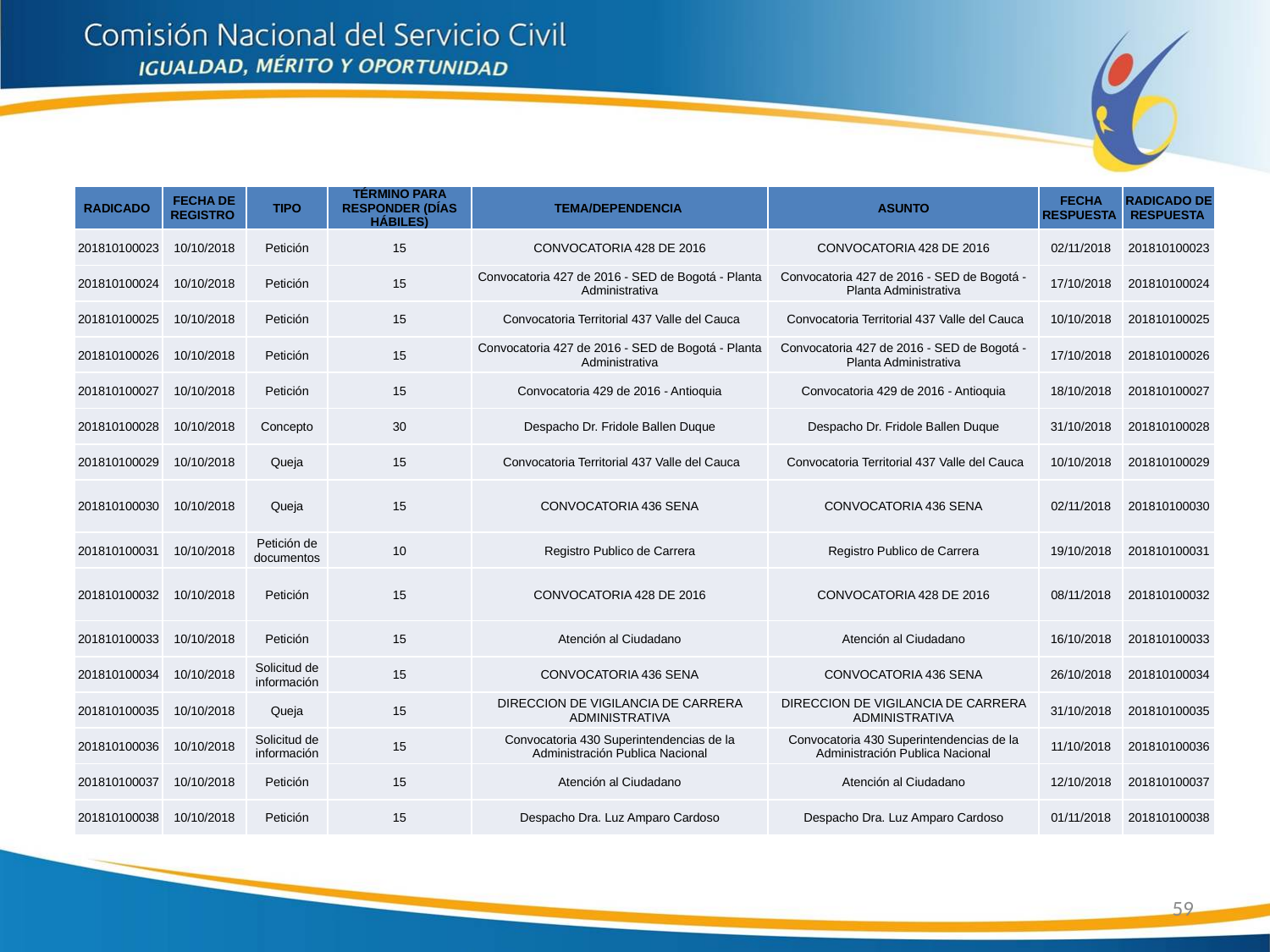

| RADICADO | FECHA DE REGISTRO | TIPO | TÉRMINO PARA RESPONDER (DÍAS HÁBILES) | TEMA/DEPENDENCIA | ASUNTO | FECHA RESPUESTA | RADICADO DE RESPUESTA |
| --- | --- | --- | --- | --- | --- | --- | --- |
| 201810100023 | 10/10/2018 | Petición | 15 | CONVOCATORIA 428 DE 2016 | CONVOCATORIA 428 DE 2016 | 02/11/2018 | 201810100023 |
| 201810100024 | 10/10/2018 | Petición | 15 | Convocatoria 427 de 2016 - SED de Bogotá - Planta Administrativa | Convocatoria 427 de 2016 - SED de Bogotá - Planta Administrativa | 17/10/2018 | 201810100024 |
| 201810100025 | 10/10/2018 | Petición | 15 | Convocatoria Territorial 437 Valle del Cauca | Convocatoria Territorial 437 Valle del Cauca | 10/10/2018 | 201810100025 |
| 201810100026 | 10/10/2018 | Petición | 15 | Convocatoria 427 de 2016 - SED de Bogotá - Planta Administrativa | Convocatoria 427 de 2016 - SED de Bogotá - Planta Administrativa | 17/10/2018 | 201810100026 |
| 201810100027 | 10/10/2018 | Petición | 15 | Convocatoria 429 de 2016 - Antioquia | Convocatoria 429 de 2016 - Antioquia | 18/10/2018 | 201810100027 |
| 201810100028 | 10/10/2018 | Concepto | 30 | Despacho Dr. Fridole Ballen Duque | Despacho Dr. Fridole Ballen Duque | 31/10/2018 | 201810100028 |
| 201810100029 | 10/10/2018 | Queja | 15 | Convocatoria Territorial 437 Valle del Cauca | Convocatoria Territorial 437 Valle del Cauca | 10/10/2018 | 201810100029 |
| 201810100030 | 10/10/2018 | Queja | 15 | CONVOCATORIA 436 SENA | CONVOCATORIA 436 SENA | 02/11/2018 | 201810100030 |
| 201810100031 | 10/10/2018 | Petición de documentos | 10 | Registro Publico de Carrera | Registro Publico de Carrera | 19/10/2018 | 201810100031 |
| 201810100032 | 10/10/2018 | Petición | 15 | CONVOCATORIA 428 DE 2016 | CONVOCATORIA 428 DE 2016 | 08/11/2018 | 201810100032 |
| 201810100033 | 10/10/2018 | Petición | 15 | Atención al Ciudadano | Atención al Ciudadano | 16/10/2018 | 201810100033 |
| 201810100034 | 10/10/2018 | Solicitud de información | 15 | CONVOCATORIA 436 SENA | CONVOCATORIA 436 SENA | 26/10/2018 | 201810100034 |
| 201810100035 | 10/10/2018 | Queja | 15 | DIRECCION DE VIGILANCIA DE CARRERA ADMINISTRATIVA | DIRECCION DE VIGILANCIA DE CARRERA ADMINISTRATIVA | 31/10/2018 | 201810100035 |
| 201810100036 | 10/10/2018 | Solicitud de información | 15 | Convocatoria 430 Superintendencias de la Administración Publica Nacional | Convocatoria 430 Superintendencias de la Administración Publica Nacional | 11/10/2018 | 201810100036 |
| 201810100037 | 10/10/2018 | Petición | 15 | Atención al Ciudadano | Atención al Ciudadano | 12/10/2018 | 201810100037 |
| 201810100038 | 10/10/2018 | Petición | 15 | Despacho Dra. Luz Amparo Cardoso | Despacho Dra. Luz Amparo Cardoso | 01/11/2018 | 201810100038 |
59